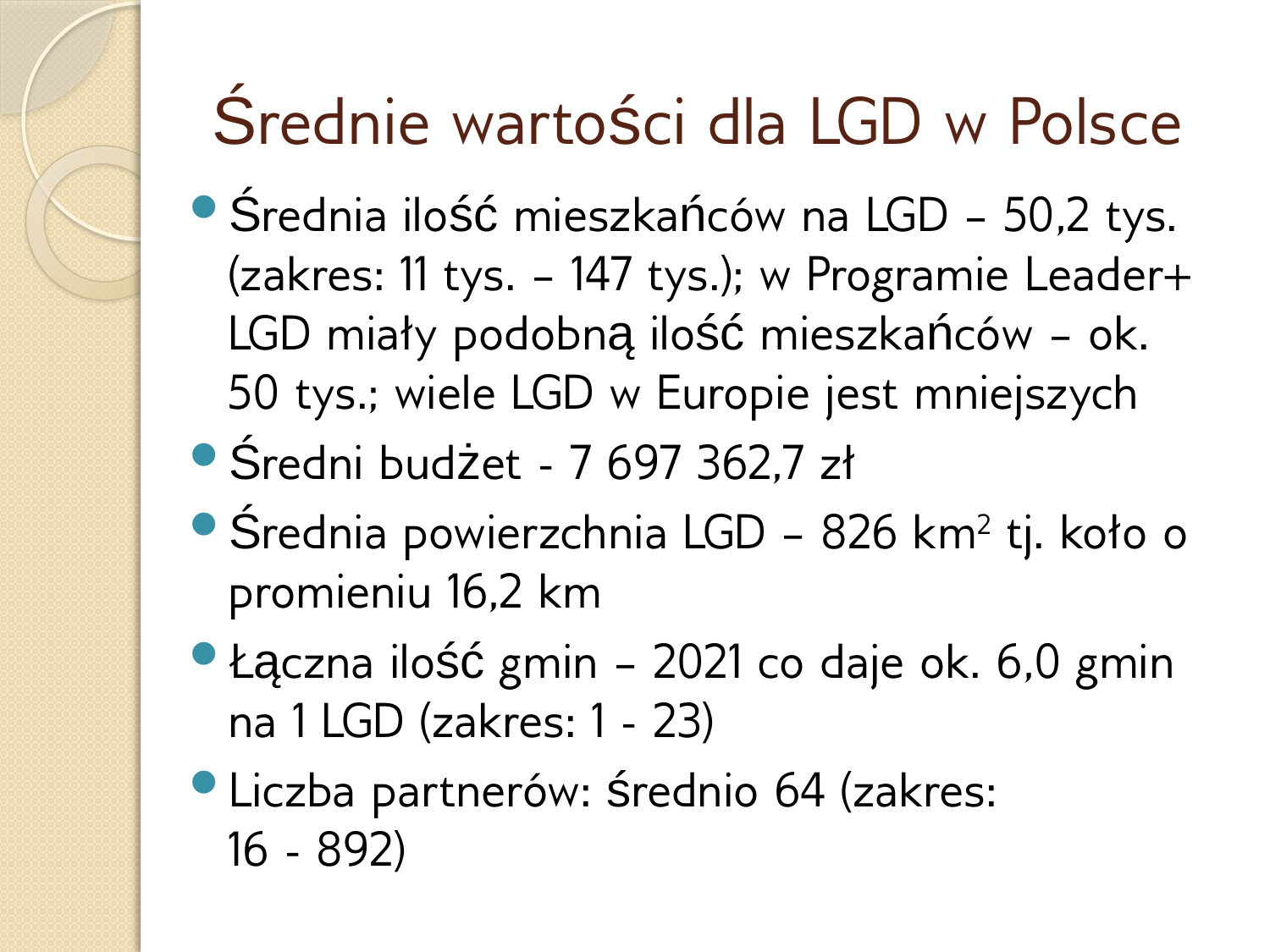

# Średnie wartości dla LGD w Polsce
Średnia ilość mieszkańców na LGD – 50,2 tys. (zakres: 11 tys. – 147 tys.); w Programie Leader+ LGD miały podobną ilość mieszkańców – ok. 50 tys.; wiele LGD w Europie jest mniejszych
Średni budżet - 7 697 362,7 zł
Średnia powierzchnia LGD – 826 km2 tj. koło o promieniu 16,2 km
Łączna ilość gmin – 2021 co daje ok. 6,0 gmin na 1 LGD (zakres: 1 - 23)
Liczba partnerów: średnio 64 (zakres:
16 - 892)